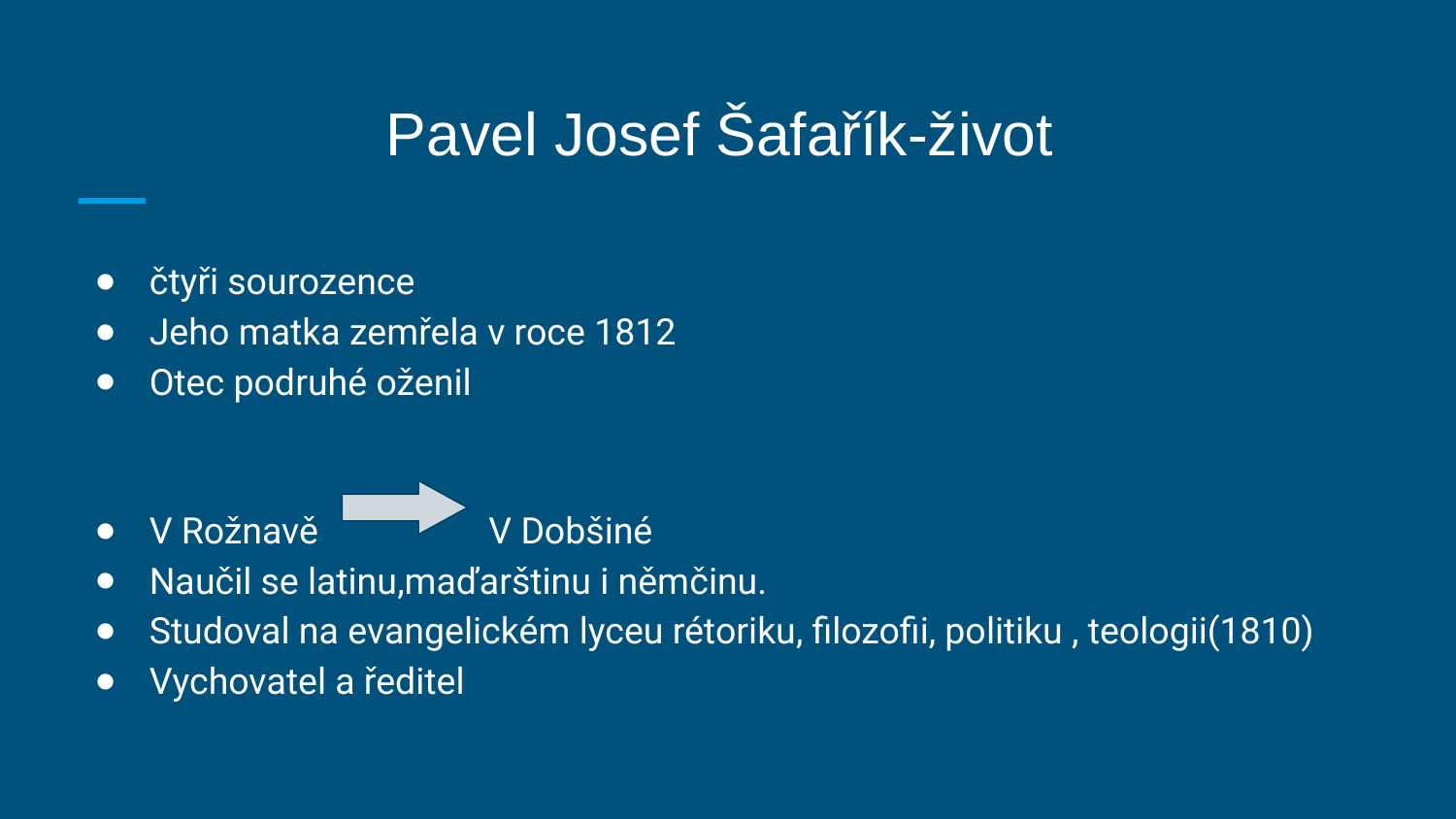

# Pavel Josef Šafařík-život
čtyři sourozence
Jeho matka zemřela v roce 1812
Otec podruhé oženil

V Rožnavě                   V Dobšiné
Naučil se latinu,maďarštinu i němčinu.
Studoval na evangelickém lyceu rétoriku, filozofii, politiku , teologii(1810)
Vychovatel a ředitel